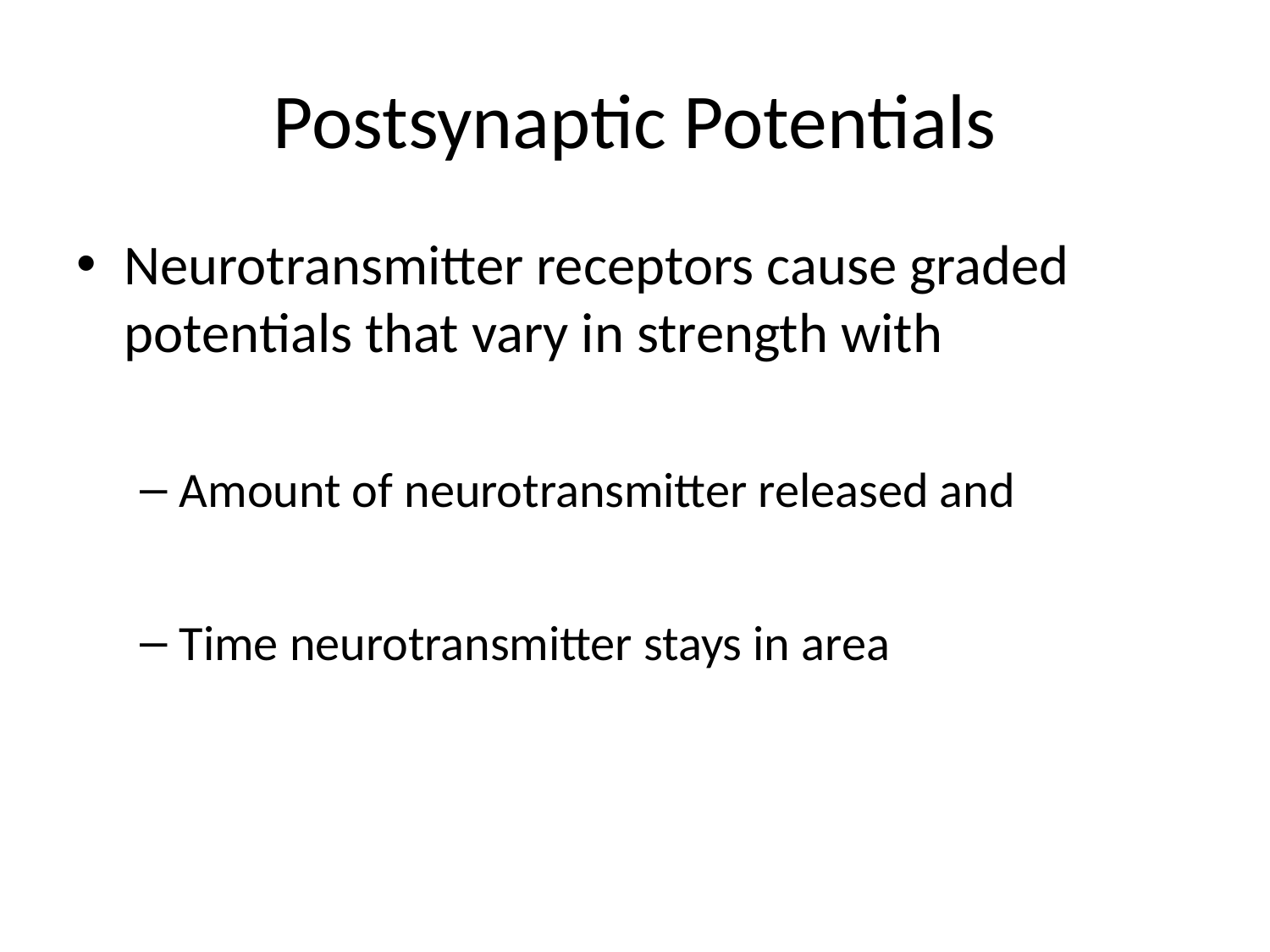

# Postsynaptic Potentials
Neurotransmitter receptors cause graded potentials that vary in strength with

Amount of neurotransmitter released and

Time neurotransmitter stays in area